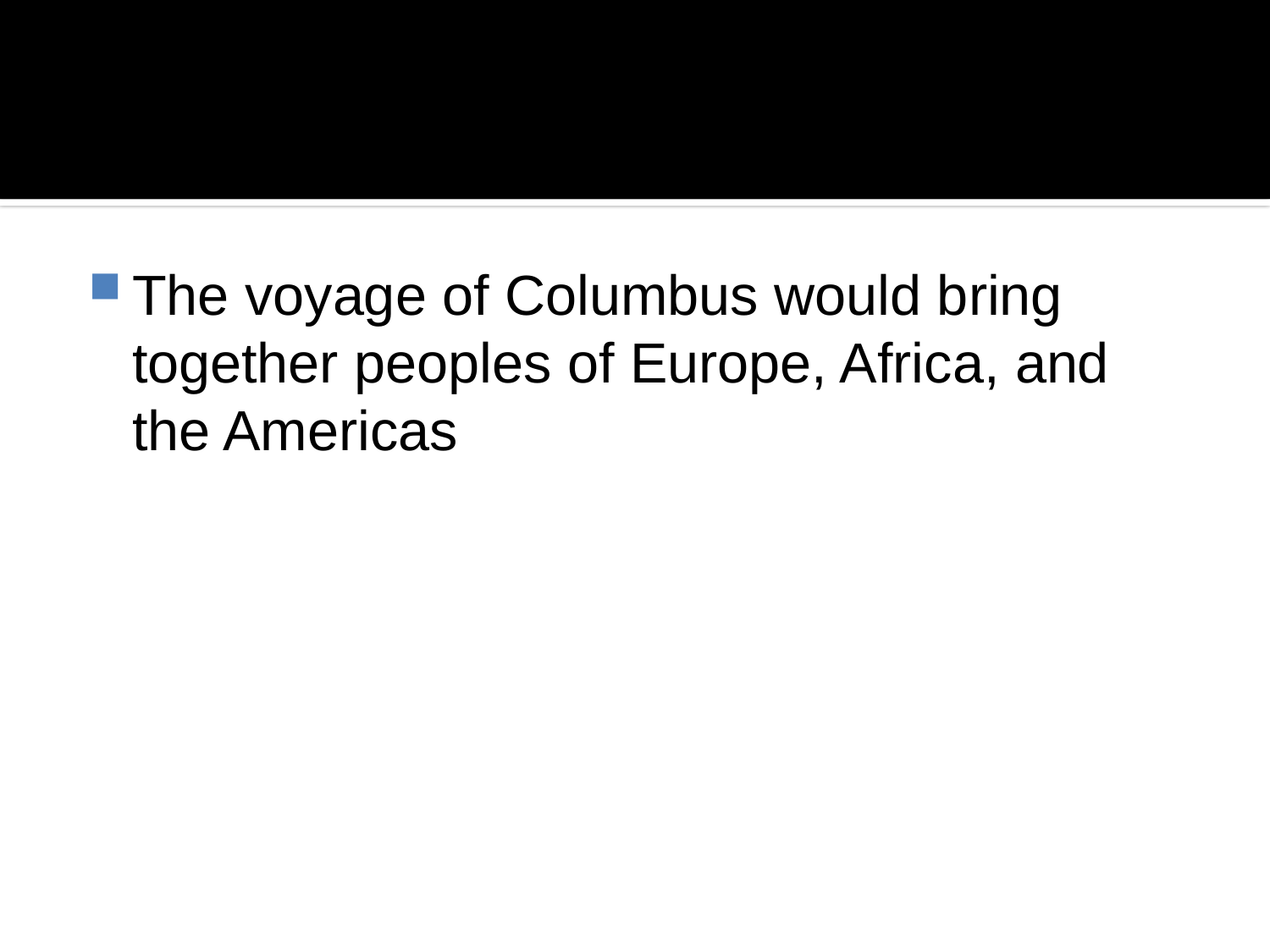

#
The voyage of Columbus would bring together peoples of Europe, Africa, and the Americas